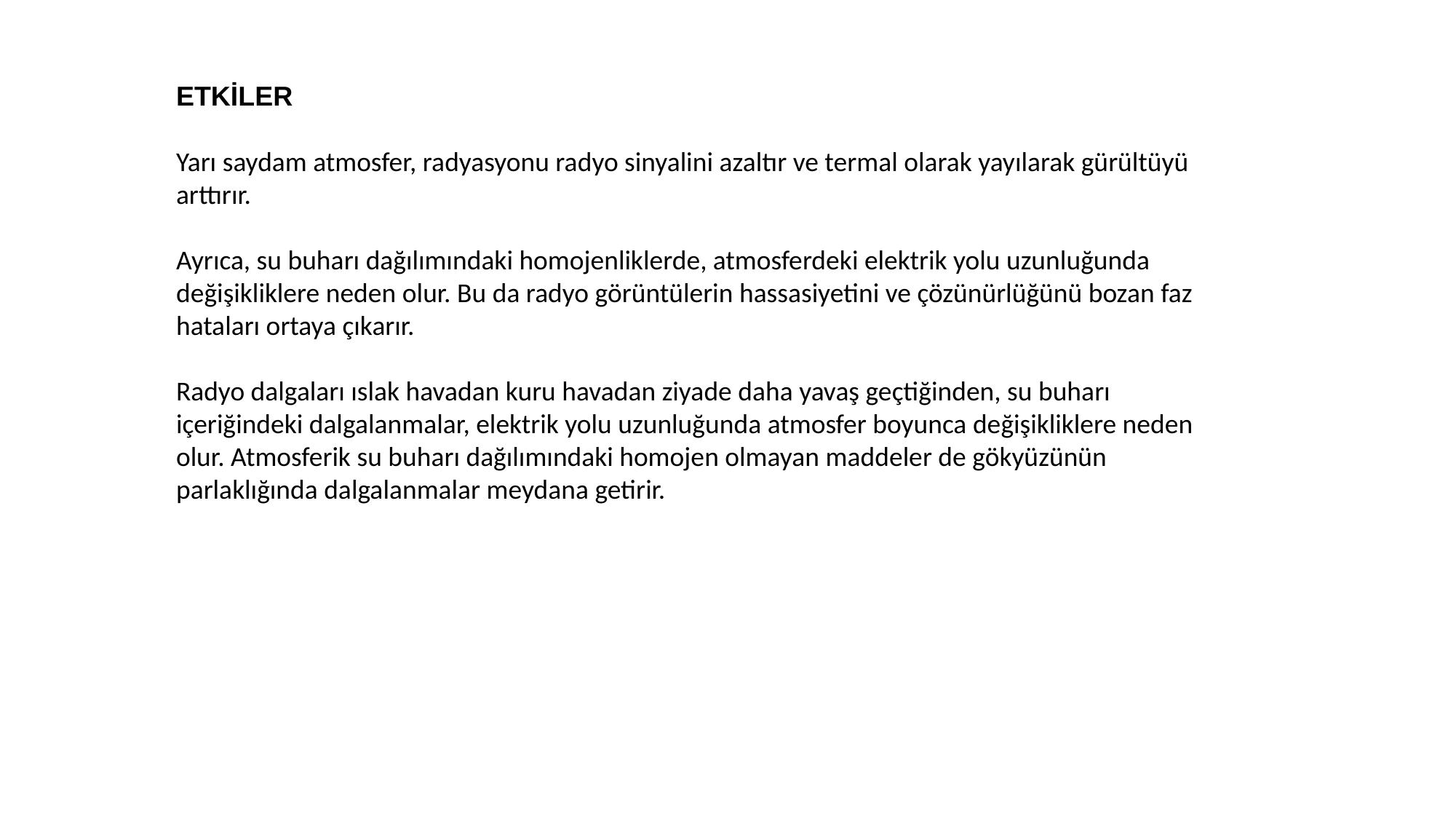

ETKİLER

Yarı saydam atmosfer, radyasyonu radyo sinyalini azaltır ve termal olarak yayılarak gürültüyü arttırır.

Ayrıca, su buharı dağılımındaki homojenliklerde, atmosferdeki elektrik yolu uzunluğunda değişikliklere neden olur. Bu da radyo görüntülerin hassasiyetini ve çözünürlüğünü bozan faz hataları ortaya çıkarır.

Radyo dalgaları ıslak havadan kuru havadan ziyade daha yavaş geçtiğinden, su buharı içeriğindeki dalgalanmalar, elektrik yolu uzunluğunda atmosfer boyunca değişikliklere neden olur. Atmosferik su buharı dağılımındaki homojen olmayan maddeler de gökyüzünün parlaklığında dalgalanmalar meydana getirir.